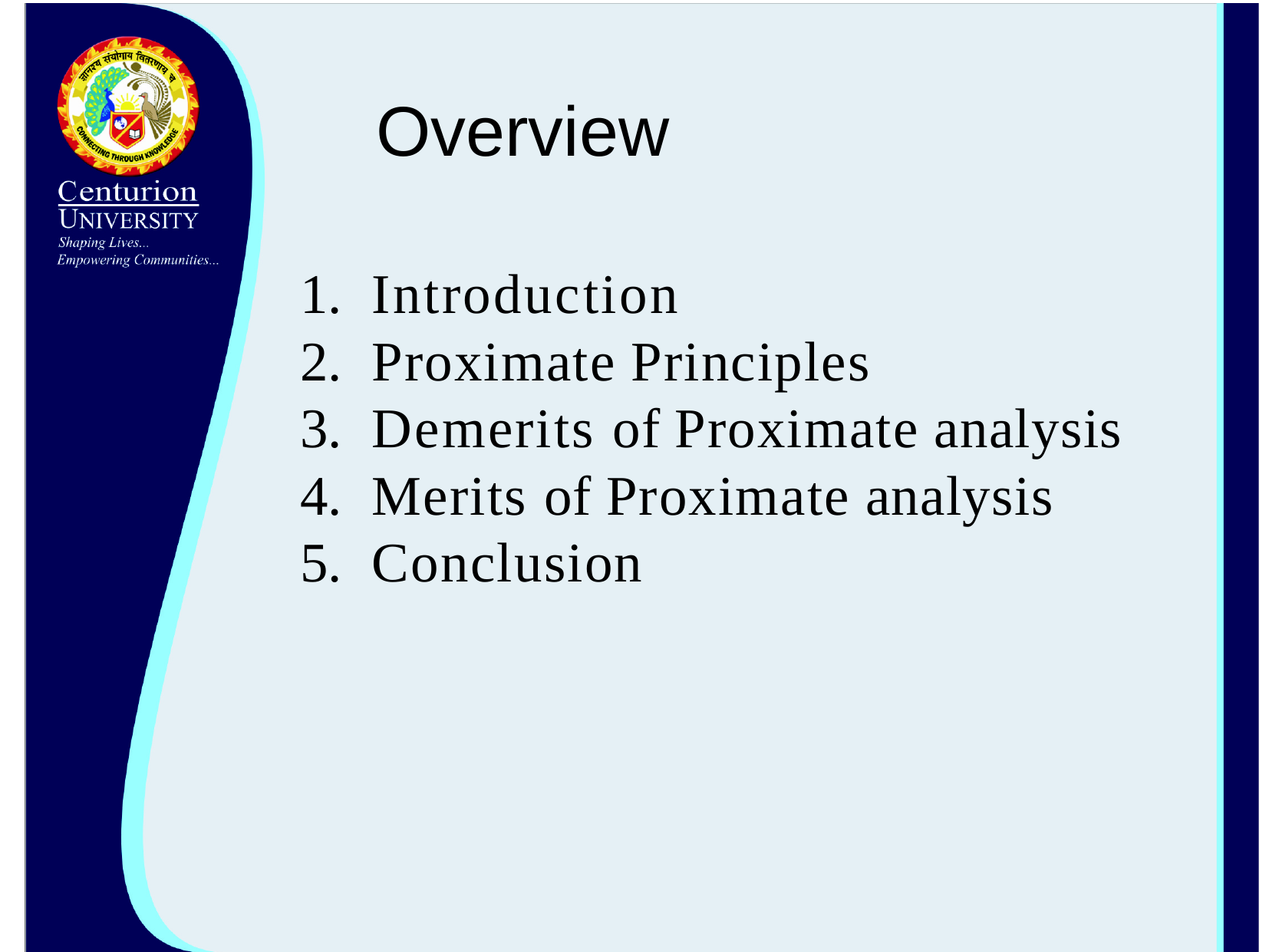

# Overview
Introduction
Proximate Principles
Demerits of Proximate analysis
Merits of Proximate analysis
Conclusion